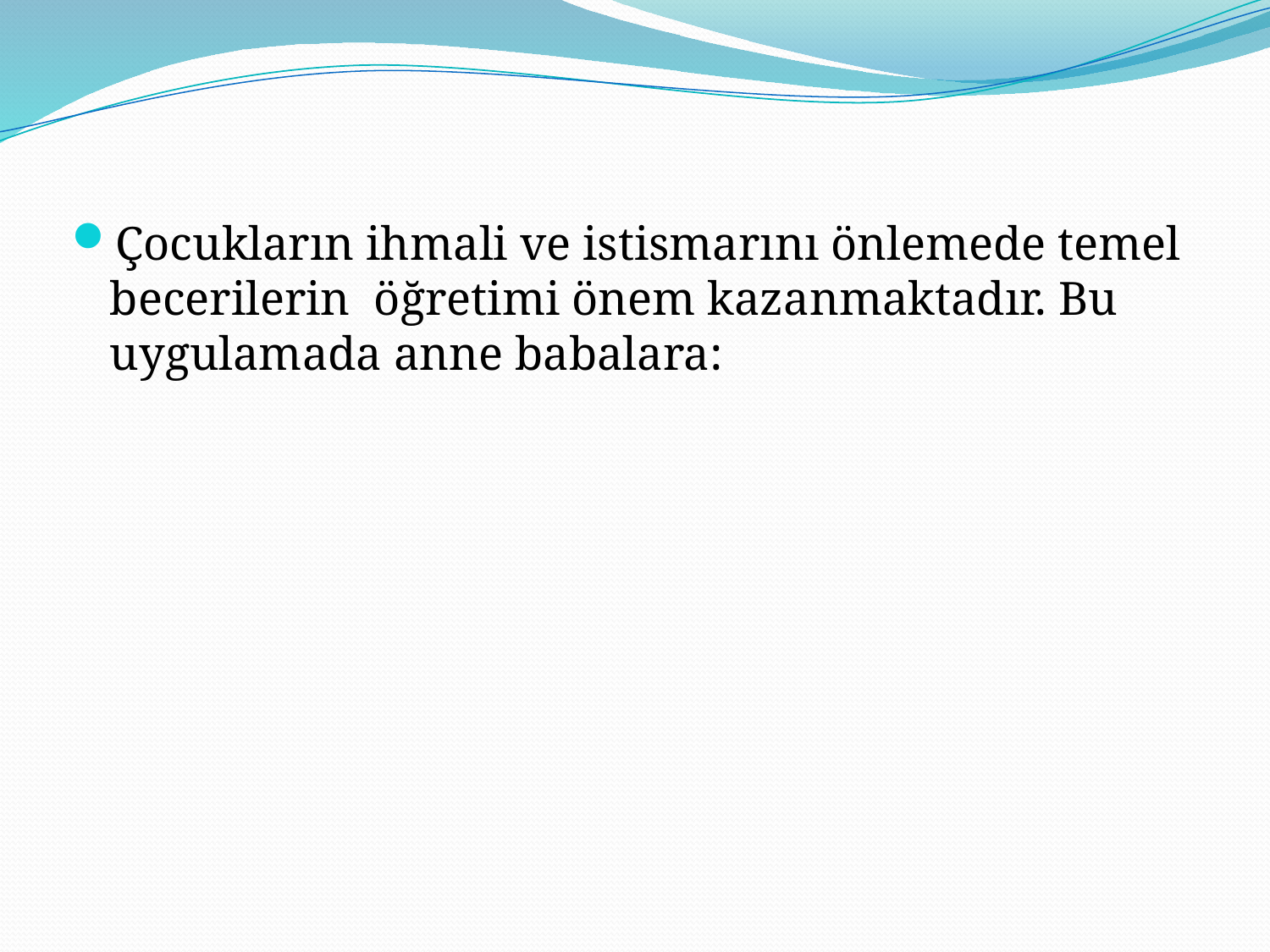

Çocukların ihmali ve istismarını önlemede temel becerilerin  öğretimi önem kazanmaktadır. Bu uygulamada anne babalara: